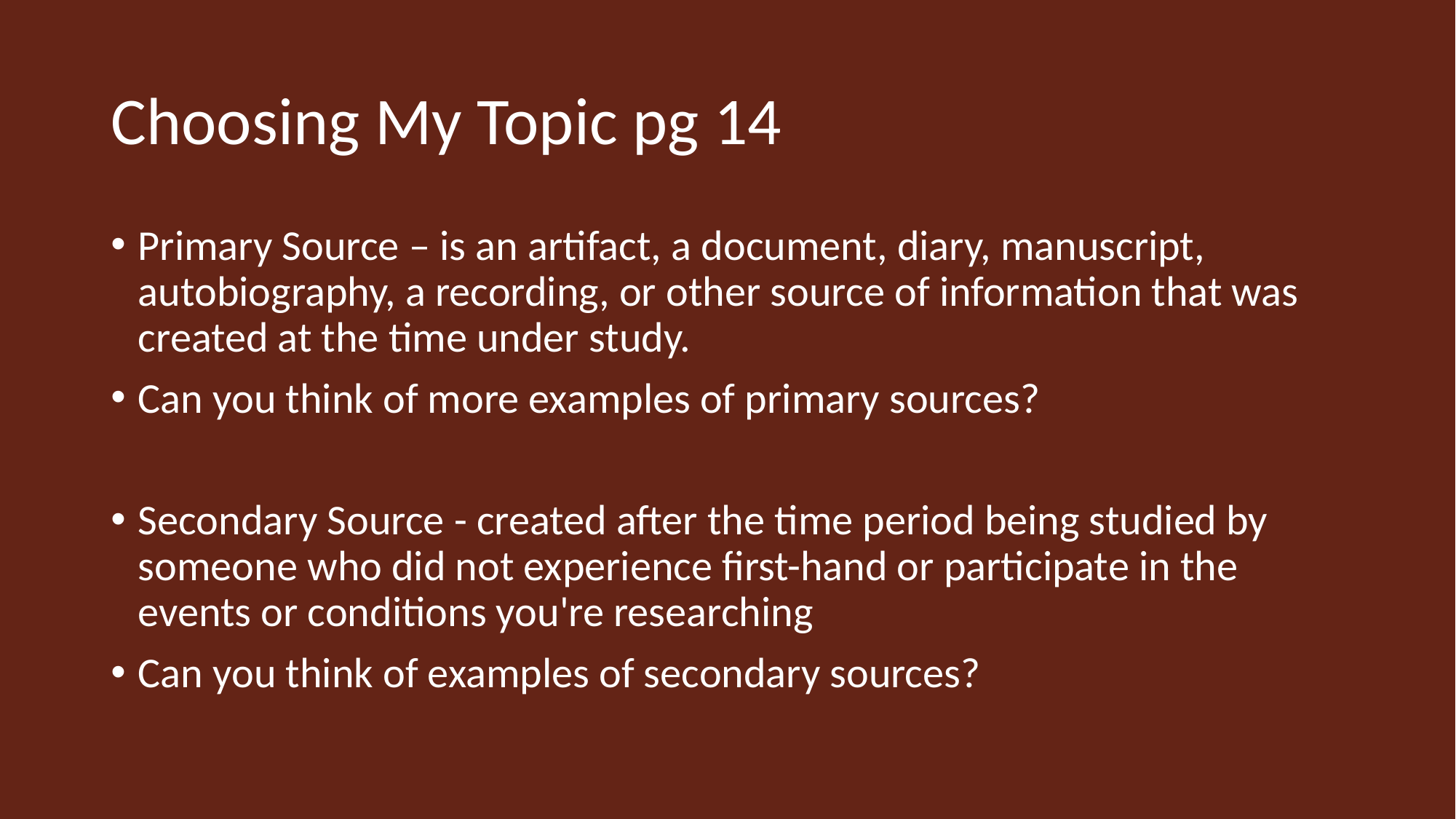

# Choosing My Topic pg 14
Primary Source – is an artifact, a document, diary, manuscript, autobiography, a recording, or other source of information that was created at the time under study.
Can you think of more examples of primary sources?

Secondary Source - created after the time period being studied by someone who did not experience first-hand or participate in the events or conditions you're researching
Can you think of examples of secondary sources?